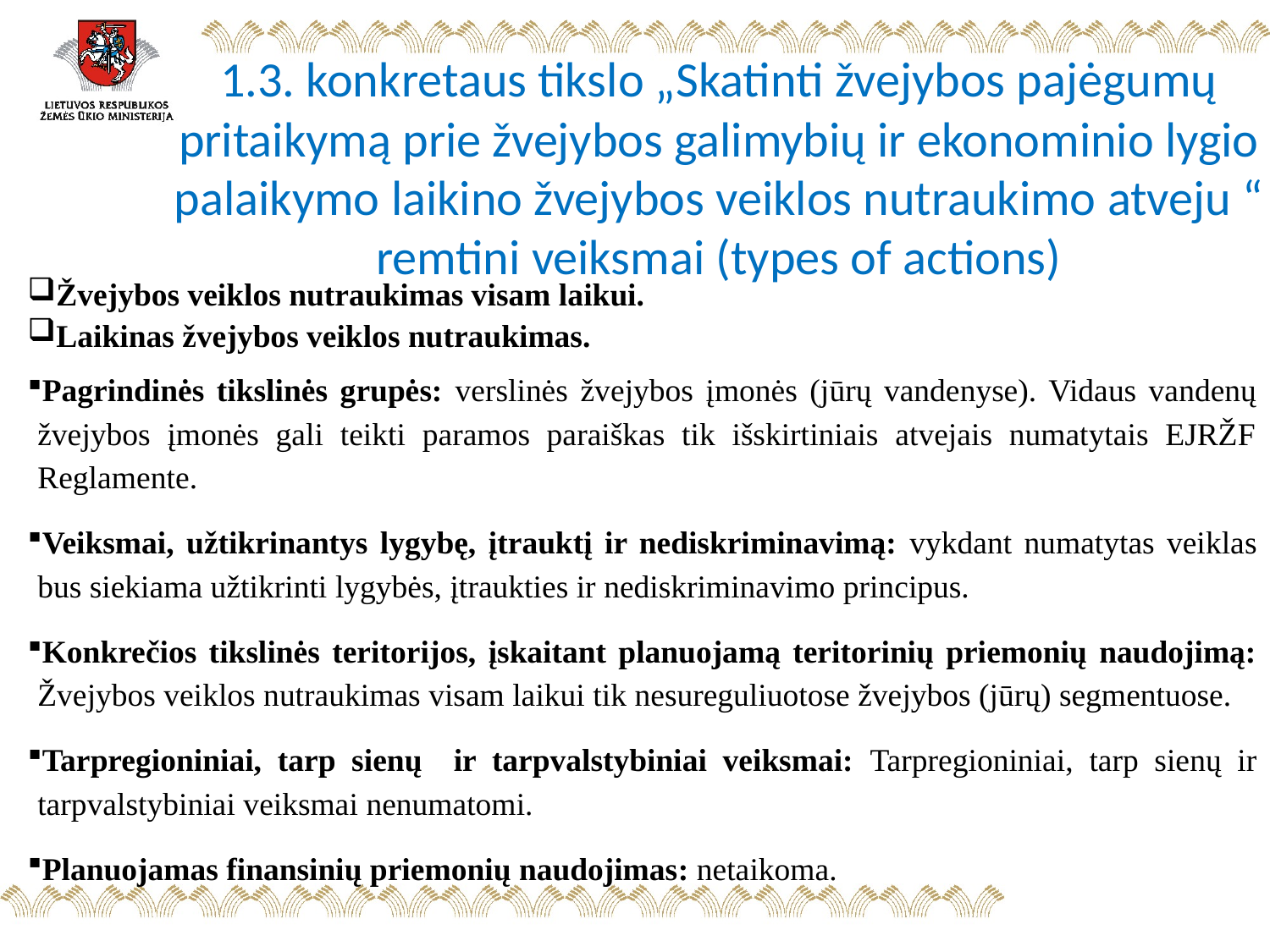

# 1.3. konkretaus tikslo „Skatinti žvejybos pajėgumų pritaikymą prie žvejybos galimybių ir ekonominio lygio palaikymo laikino žvejybos veiklos nutraukimo atveju “ remtini veiksmai (types of actions)
Žvejybos veiklos nutraukimas visam laikui.
Laikinas žvejybos veiklos nutraukimas.
Pagrindinės tikslinės grupės: verslinės žvejybos įmonės (jūrų vandenyse). Vidaus vandenų žvejybos įmonės gali teikti paramos paraiškas tik išskirtiniais atvejais numatytais EJRŽF Reglamente.
Veiksmai, užtikrinantys lygybę, įtrauktį ir nediskriminavimą: vykdant numatytas veiklas bus siekiama užtikrinti lygybės, įtraukties ir nediskriminavimo principus.
Konkrečios tikslinės teritorijos, įskaitant planuojamą teritorinių priemonių naudojimą: Žvejybos veiklos nutraukimas visam laikui tik nesureguliuotose žvejybos (jūrų) segmentuose.
Tarpregioniniai, tarp sienų  ir tarpvalstybiniai veiksmai: Tarpregioniniai, tarp sienų ir tarpvalstybiniai veiksmai nenumatomi.
Planuojamas finansinių priemonių naudojimas: netaikoma.